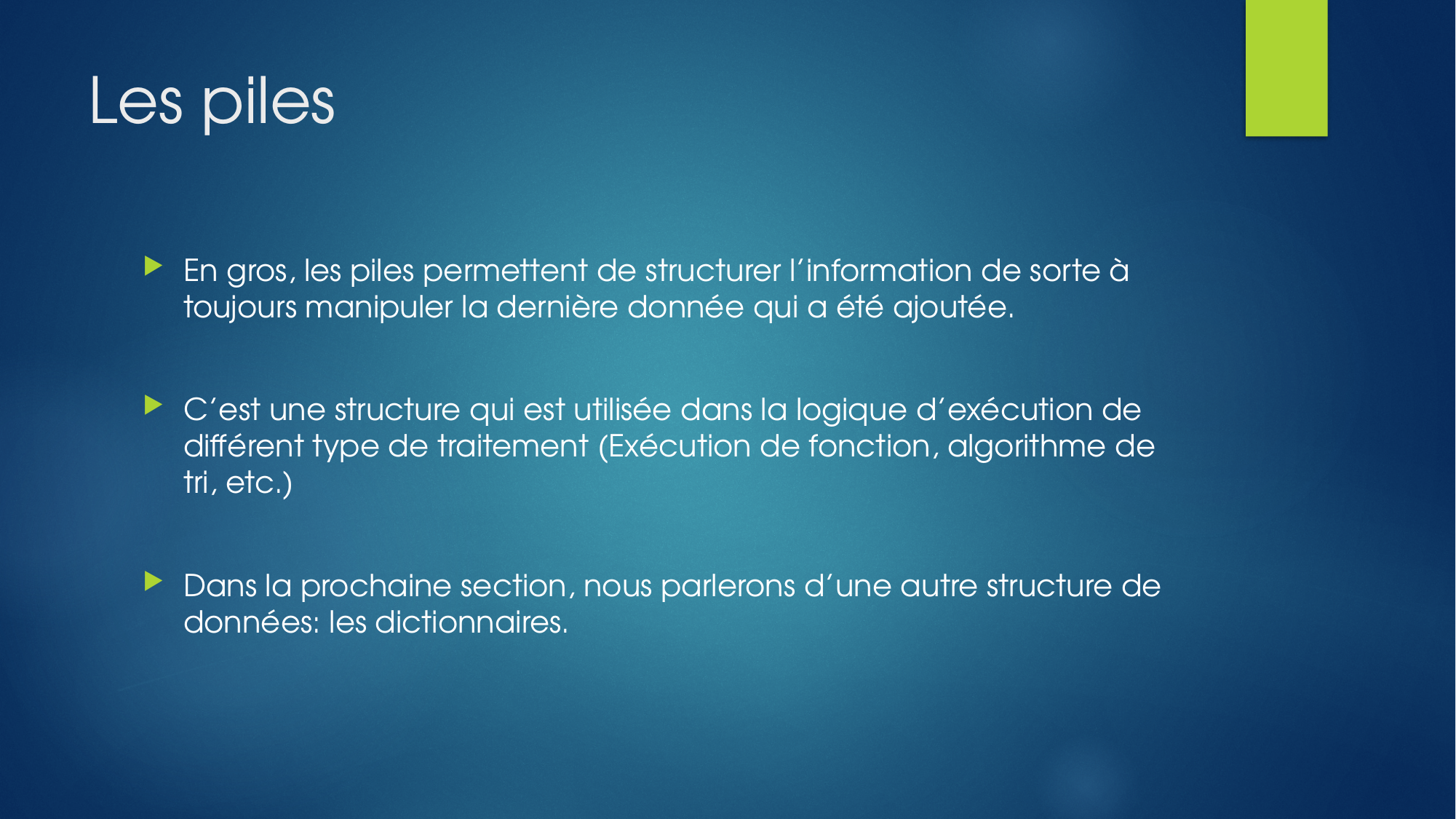

# Les piles
En gros, les piles permettent de structurer l’information de sorte à toujours manipuler la dernière donnée qui a été ajoutée.

C’est une structure qui est utilisée dans la logique d’exécution de différent type de traitement (Exécution de fonction, algorithme de tri, etc.)

Dans la prochaine section, nous parlerons d’une autre structure de données: les dictionnaires.